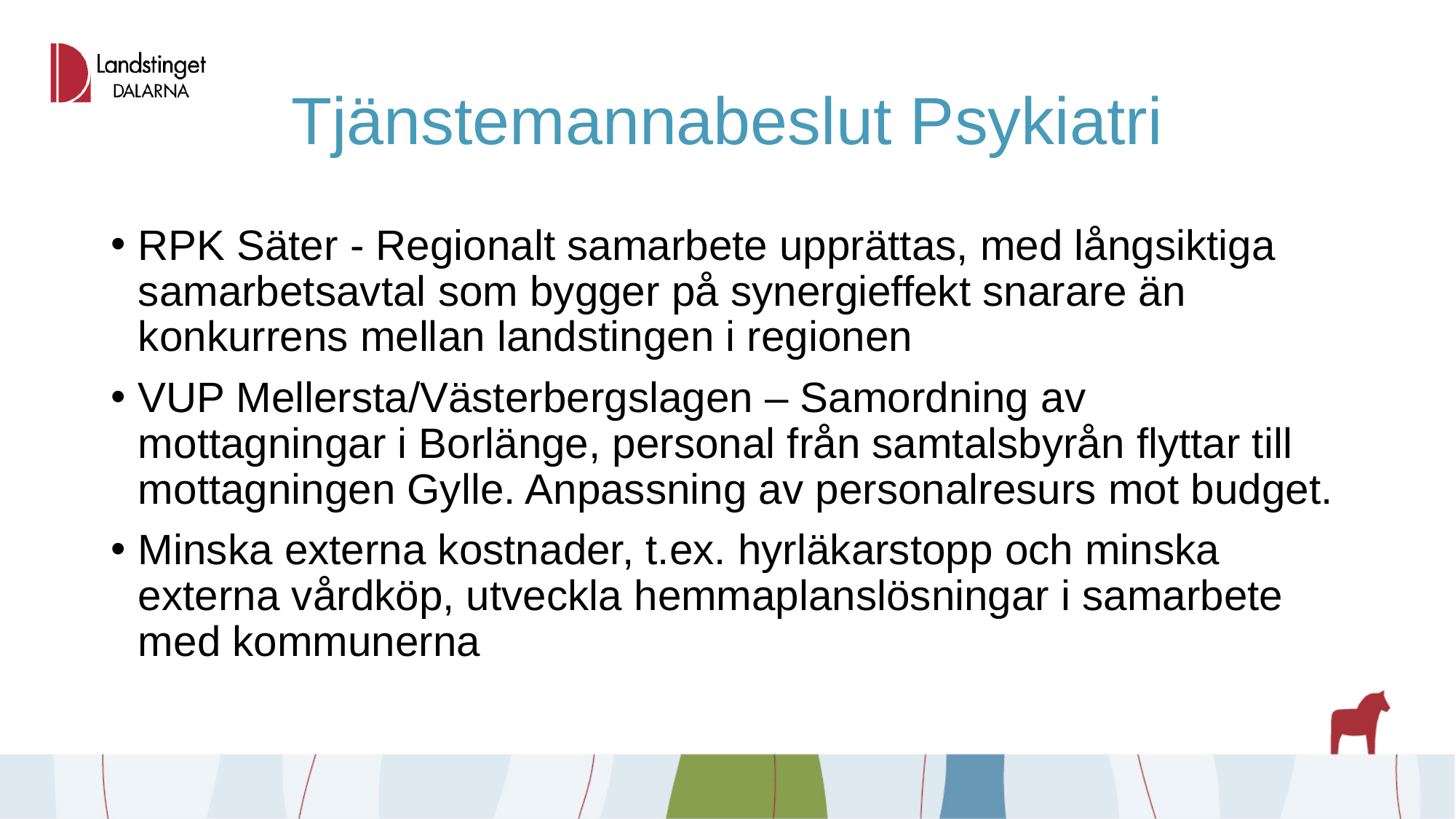

# Tjänstemannabeslut Psykiatri
RPK Säter - Regionalt samarbete upprättas, med långsiktiga samarbetsavtal som bygger på synergieffekt snarare än konkurrens mellan landstingen i regionen
VUP Mellersta/Västerbergslagen – Samordning av mottagningar i Borlänge, personal från samtalsbyrån flyttar till mottagningen Gylle. Anpassning av personalresurs mot budget.
Minska externa kostnader, t.ex. hyrläkarstopp och minska externa vårdköp, utveckla hemmaplanslösningar i samarbete med kommunerna